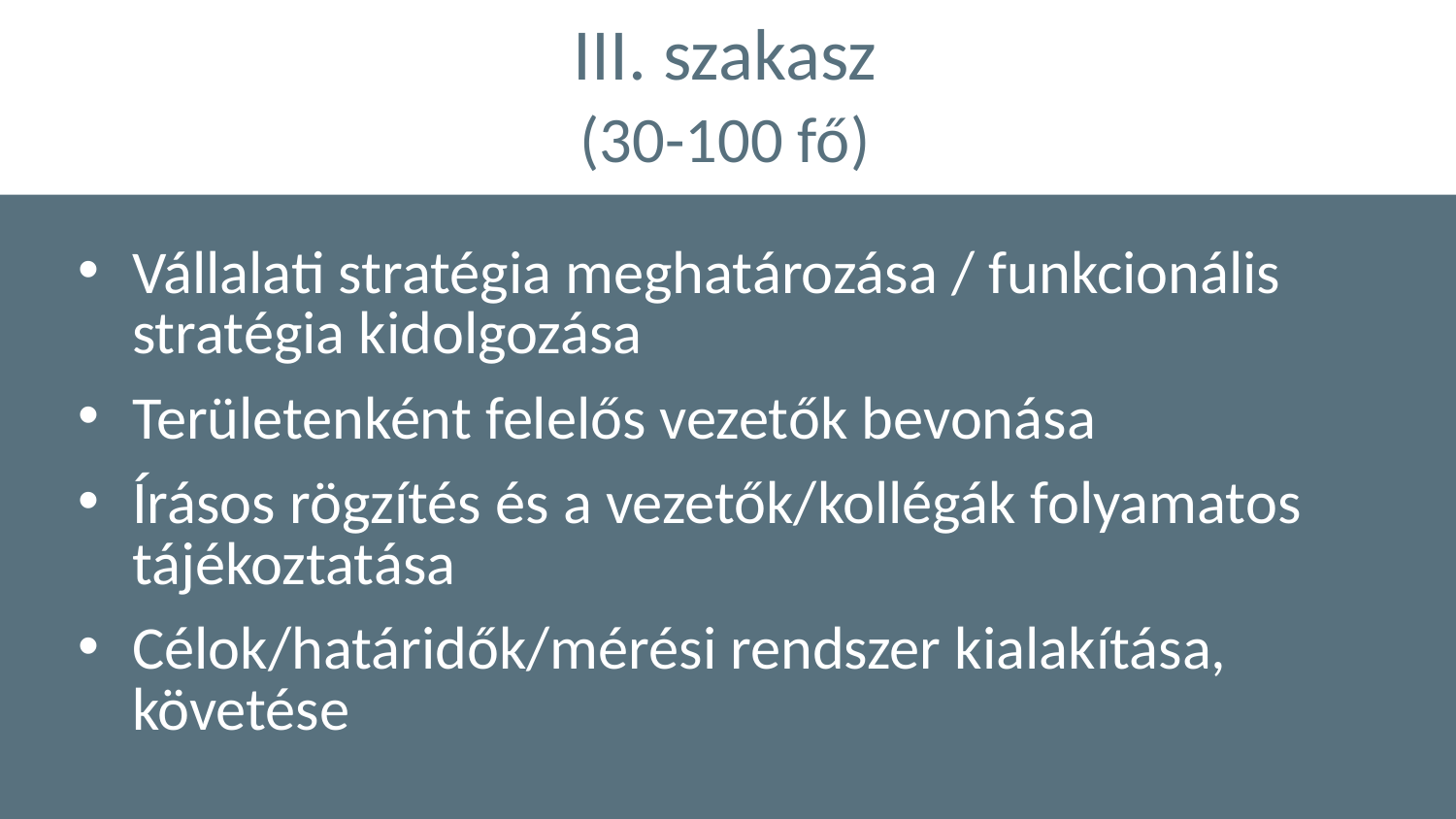

# III. szakasz (30-100 fő)
Vállalati stratégia meghatározása / funkcionális stratégia kidolgozása
Területenként felelős vezetők bevonása
Írásos rögzítés és a vezetők/kollégák folyamatos tájékoztatása
Célok/határidők/mérési rendszer kialakítása, követése